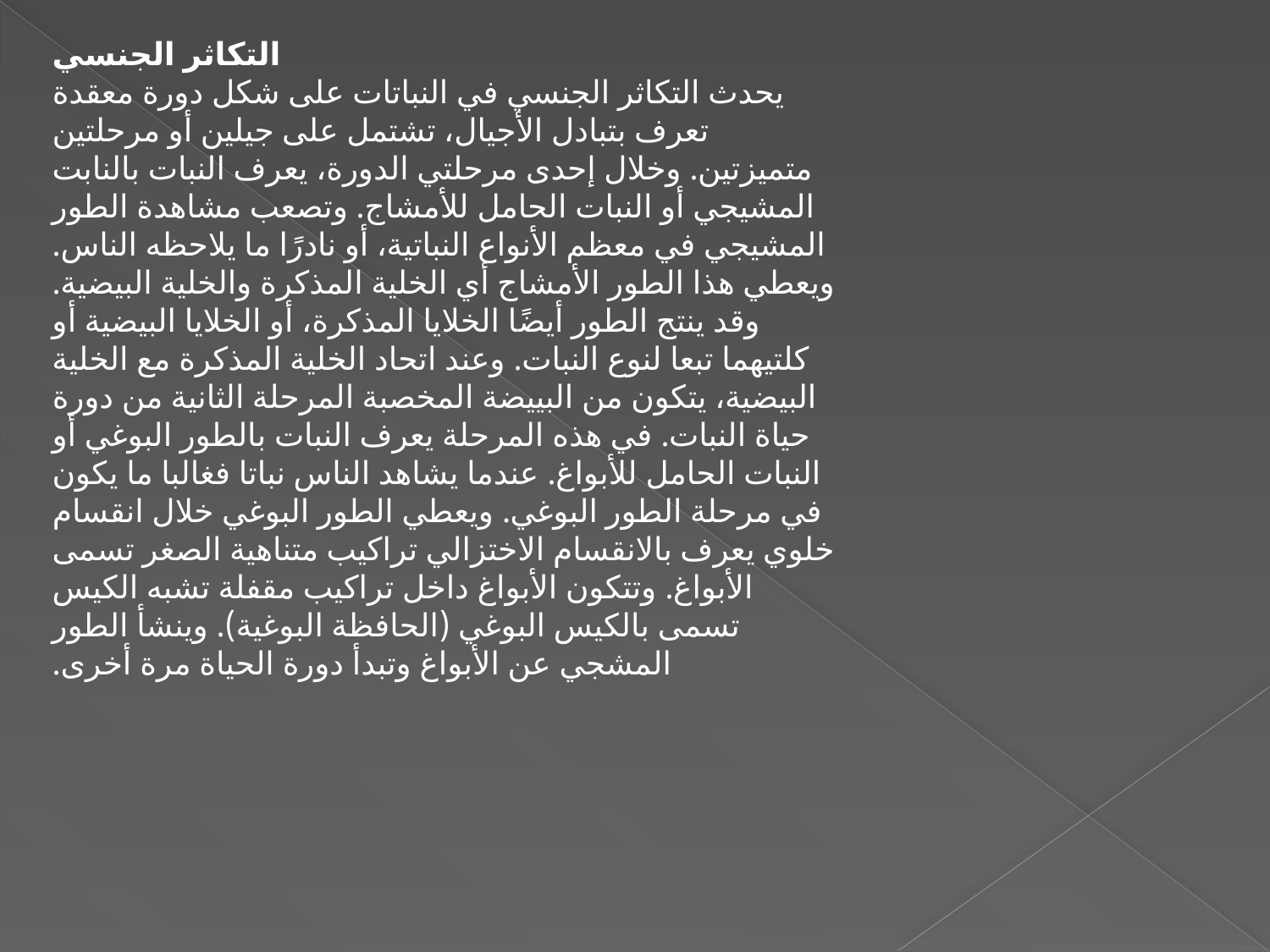

التكاثر الجنسي
يحدث التكاثر الجنسي في النباتات على شكل دورة معقدة تعرف بتبادل الأجيال، تشتمل على جيلين أو مرحلتين متميزتين. وخلال إحدى مرحلتي الدورة، يعرف النبات بالنابت المشيجي أو النبات الحامل للأمشاج. وتصعب مشاهدة الطور المشيجي في معظم الأنواع النباتية، أو نادرًا ما يلاحظه الناس. ويعطي هذا الطور الأمشاج أي الخلية المذكرة والخلية البيضية. وقد ينتج الطور أيضًا الخلايا المذكرة، أو الخلايا البيضية أو كلتيهما تبعا لنوع النبات. وعند اتحاد الخلية المذكرة مع الخلية البيضية، يتكون من البييضة المخصبة المرحلة الثانية من دورة حياة النبات. في هذه المرحلة يعرف النبات بالطور البوغي أو النبات الحامل للأبواغ. عندما يشاهد الناس نباتا فغالبا ما يكون في مرحلة الطور البوغي. ويعطي الطور البوغي خلال انقسام خلوي يعرف بالانقسام الاختزالي تراكيب متناهية الصغر تسمى الأبواغ. وتتكون الأبواغ داخل تراكيب مقفلة تشبه الكيس تسمى بالكيس البوغي (الحافظة البوغية). وينشأ الطور المشجي عن الأبواغ وتبدأ دورة الحياة مرة أخرى.